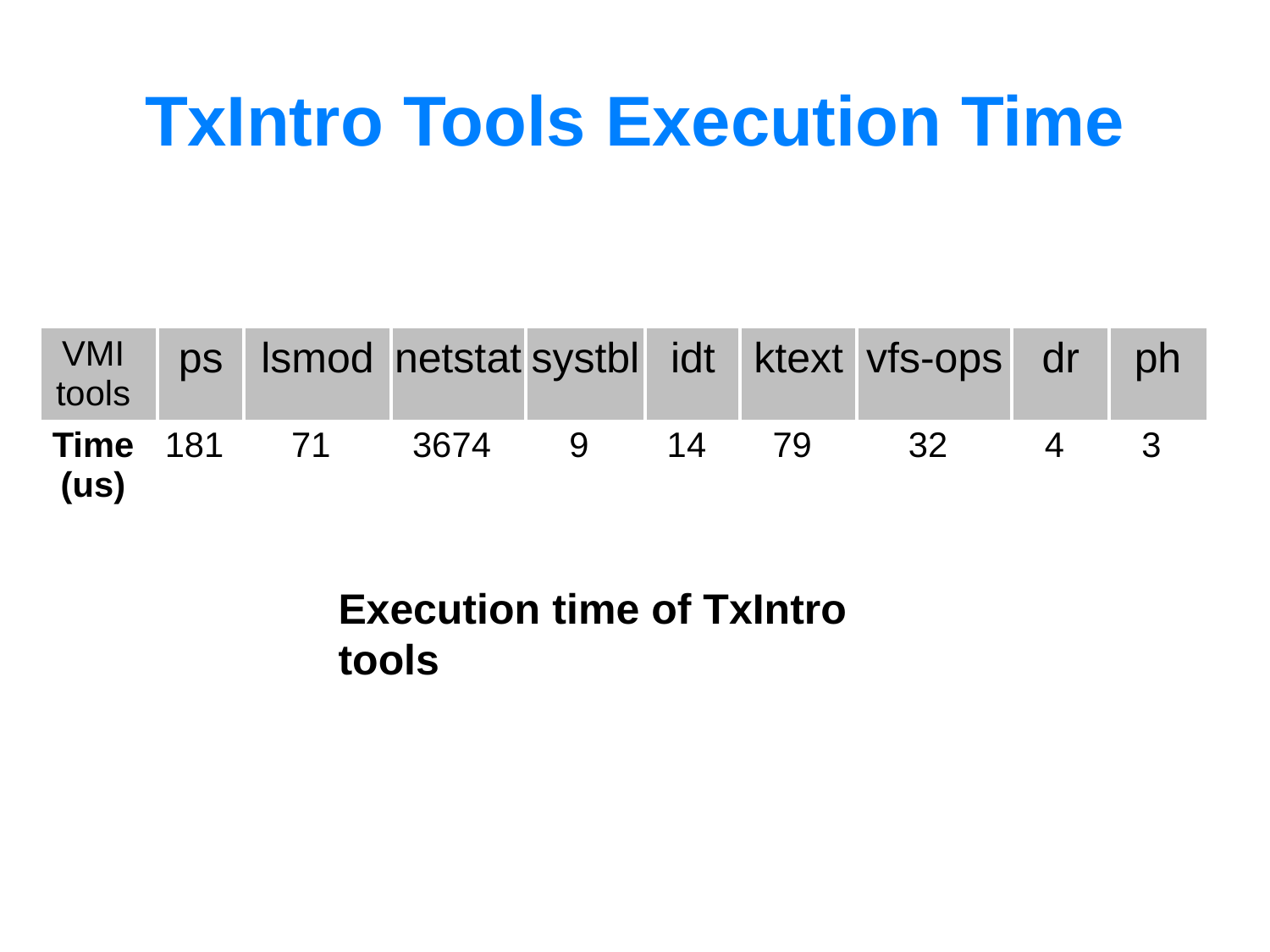

# TxIntro Tools Execution Time
| VMI tools | ps | lsmod | netstat | systbl | idt | ktext | vfs-ops | dr | ph |
| --- | --- | --- | --- | --- | --- | --- | --- | --- | --- |
| Time (us) | 181 | 71 | 3674 | 9 | 14 | 79 | 32 | 4 | 3 |
Execution time of TxIntro tools